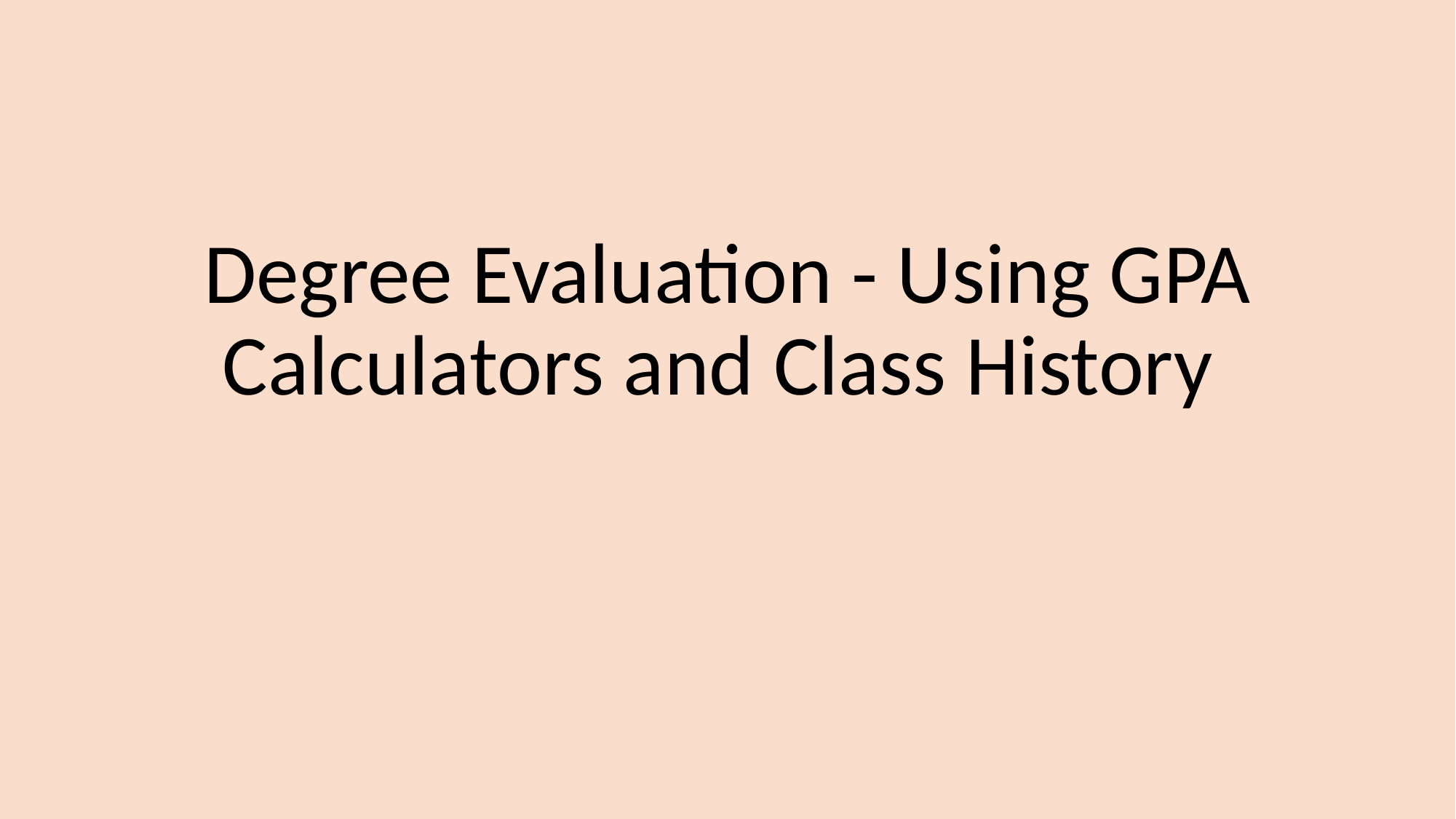

# Degree Evaluation - Using GPA Calculators and Class History